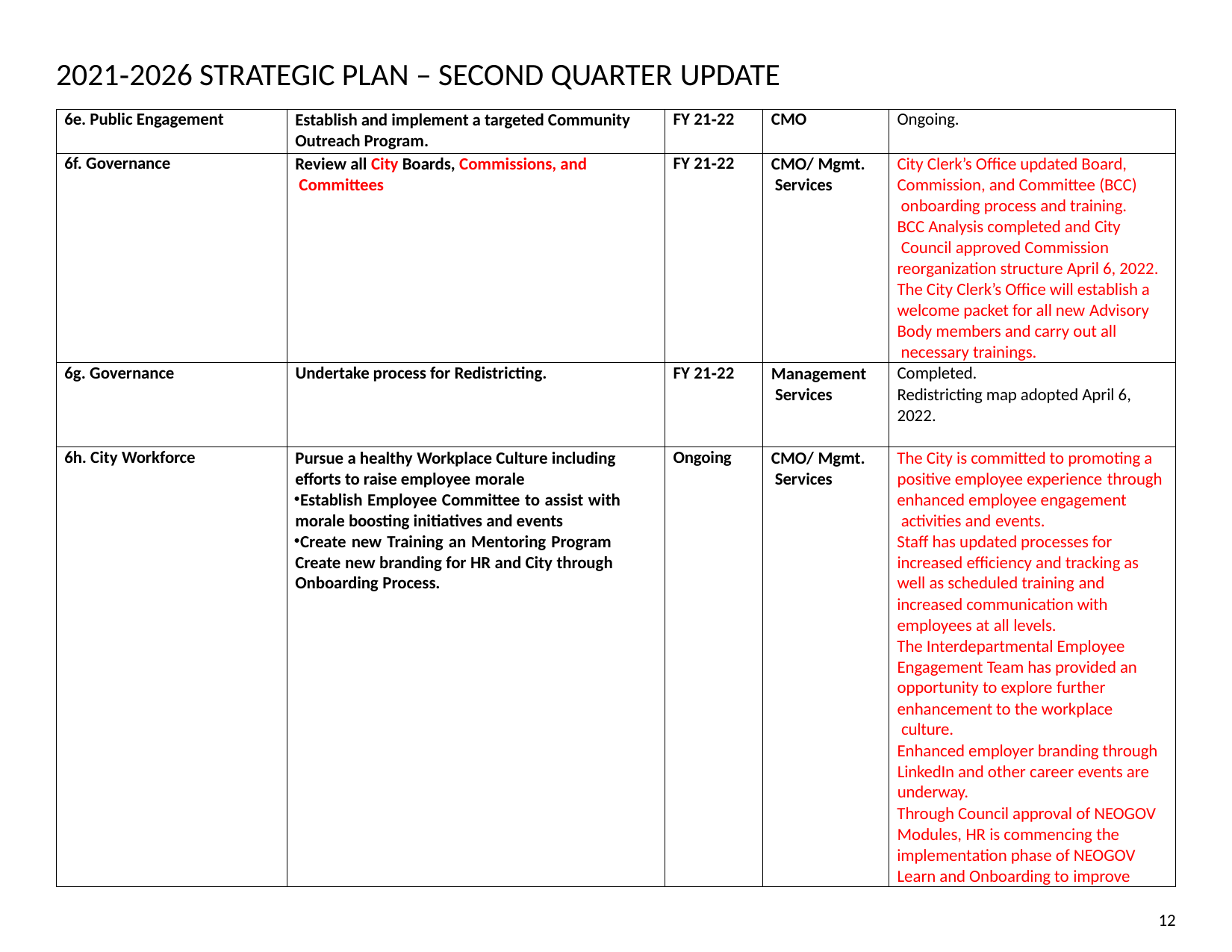

2021‐2026 STRATEGIC PLAN – SECOND QUARTER UPDATE
| 6e. Public Engagement | Establish and implement a targeted Community Outreach Program. | FY 21‐22 | CMO | Ongoing. |
| --- | --- | --- | --- | --- |
| 6f. Governance | Review all City Boards, Commissions, and Committees | FY 21‐22 | CMO/ Mgmt. Services | City Clerk’s Office updated Board, Commission, and Committee (BCC) onboarding process and training. BCC Analysis completed and City Council approved Commission reorganization structure April 6, 2022. The City Clerk’s Office will establish a welcome packet for all new Advisory Body members and carry out all necessary trainings. |
| 6g. Governance | Undertake process for Redistricting. | FY 21‐22 | Management Services | Completed. Redistricting map adopted April 6, 2022. |
| 6h. City Workforce | Pursue a healthy Workplace Culture including efforts to raise employee morale Establish Employee Committee to assist with morale boosting initiatives and events Create new Training an Mentoring Program Create new branding for HR and City through Onboarding Process. | Ongoing | CMO/ Mgmt. Services | The City is committed to promoting a positive employee experience through enhanced employee engagement activities and events. Staff has updated processes for increased efficiency and tracking as well as scheduled training and increased communication with employees at all levels. The Interdepartmental Employee Engagement Team has provided an opportunity to explore further enhancement to the workplace culture. Enhanced employer branding through LinkedIn and other career events are underway. Through Council approval of NEOGOV Modules, HR is commencing the implementation phase of NEOGOV Learn and Onboarding to improve |
12